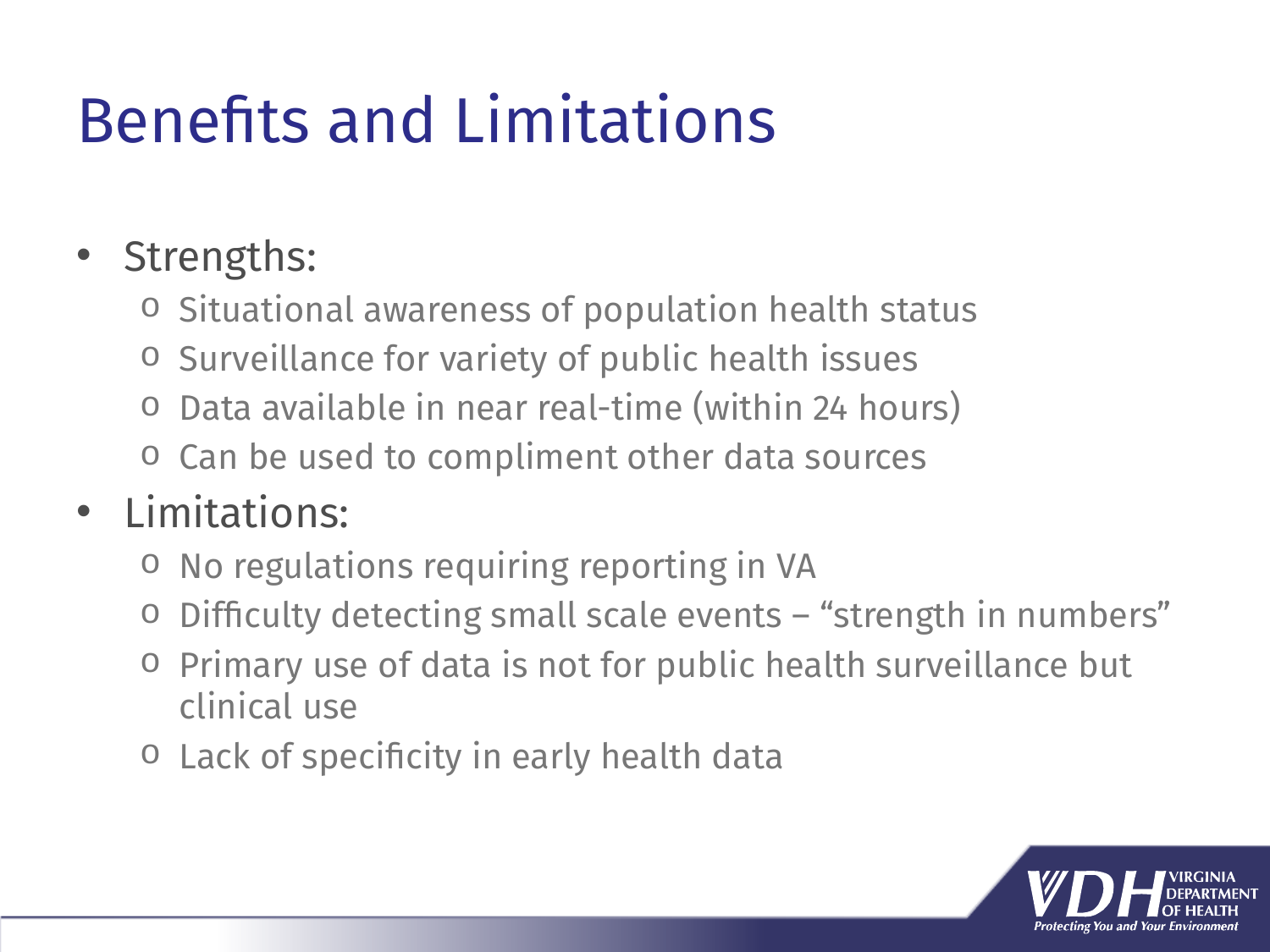

# Benefits and Limitations
Strengths:
Situational awareness of population health status
Surveillance for variety of public health issues
Data available in near real-time (within 24 hours)
Can be used to compliment other data sources
Limitations:
No regulations requiring reporting in VA
Difficulty detecting small scale events – “strength in numbers”
Primary use of data is not for public health surveillance but clinical use
Lack of specificity in early health data